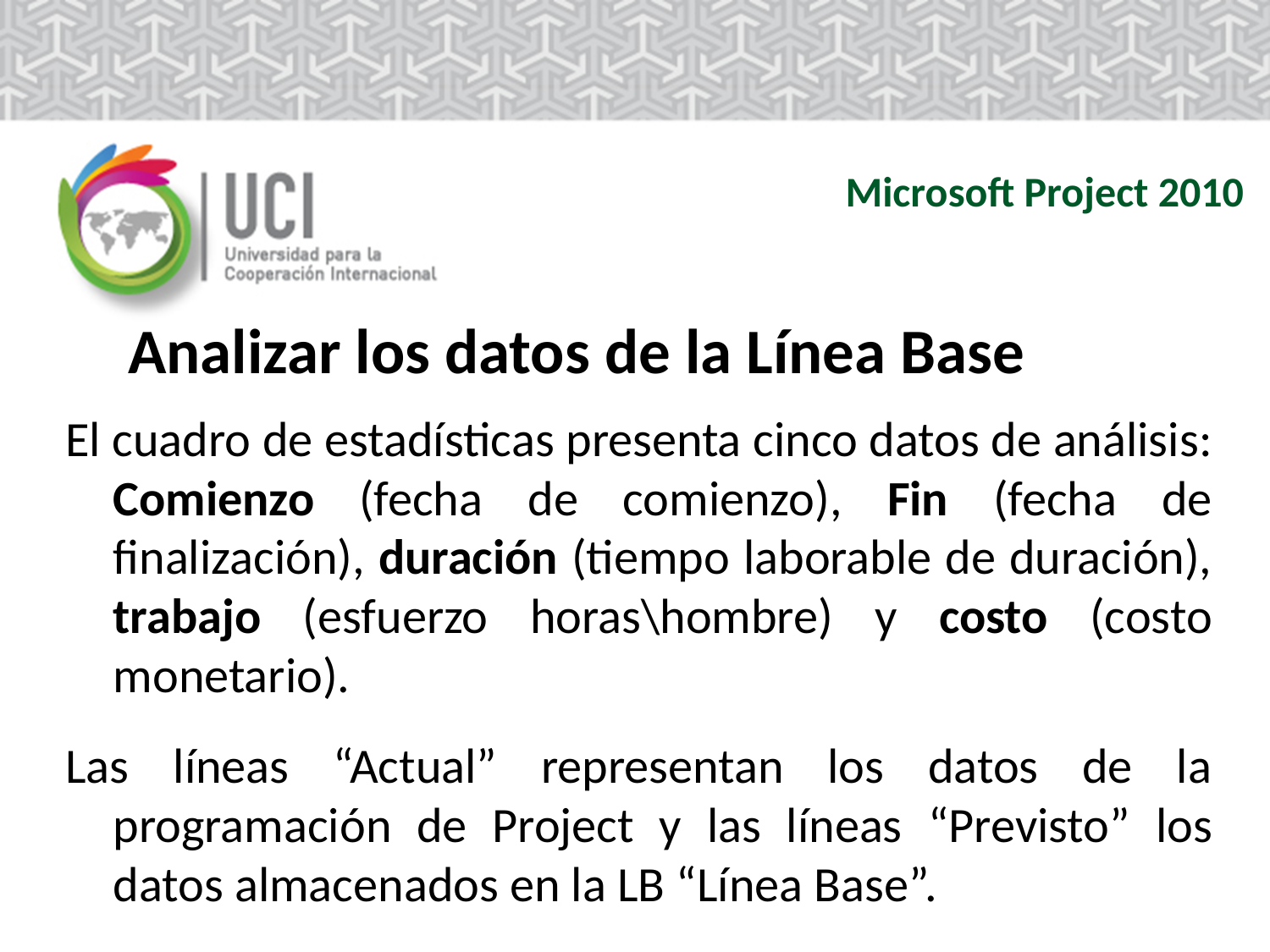

Microsoft Project 2010
Analizar los datos de la Línea Base
El cuadro de estadísticas presenta cinco datos de análisis: Comienzo (fecha de comienzo), Fin (fecha de finalización), duración (tiempo laborable de duración), trabajo (esfuerzo horas\hombre) y costo (costo monetario).
Las líneas “Actual” representan los datos de la programación de Project y las líneas “Previsto” los datos almacenados en la LB “Línea Base”.